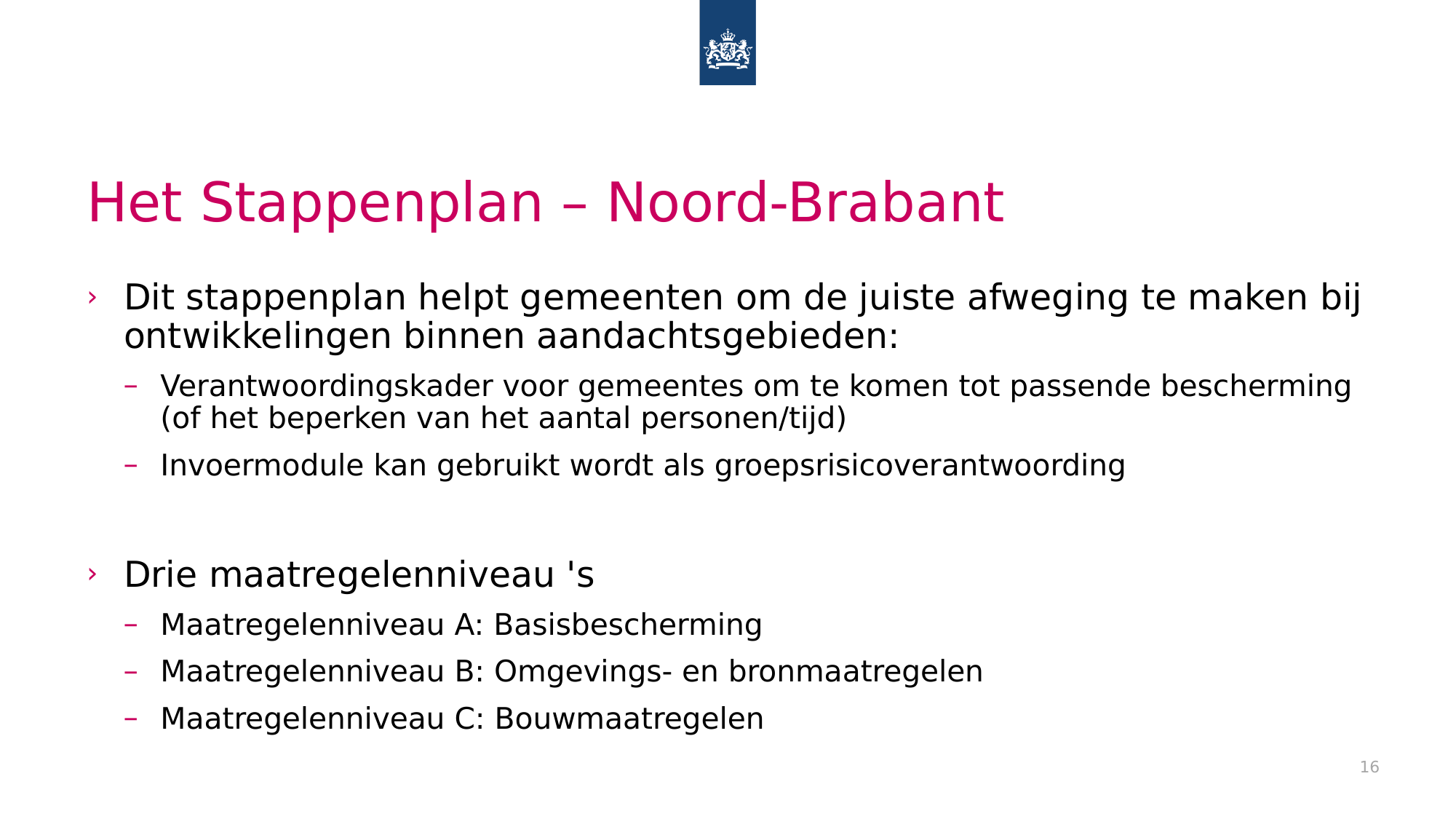

# Het Stappenplan – Noord-Brabant
Dit stappenplan helpt gemeenten om de juiste afweging te maken bij ontwikkelingen binnen aandachtsgebieden:
Verantwoordingskader voor gemeentes om te komen tot passende bescherming (of het beperken van het aantal personen/tijd)
Invoermodule kan gebruikt wordt als groepsrisicoverantwoording

Drie maatregelenniveau 's
Maatregelenniveau A: Basisbescherming
Maatregelenniveau B: Omgevings- en bronmaatregelen
Maatregelenniveau C: Bouwmaatregelen

16